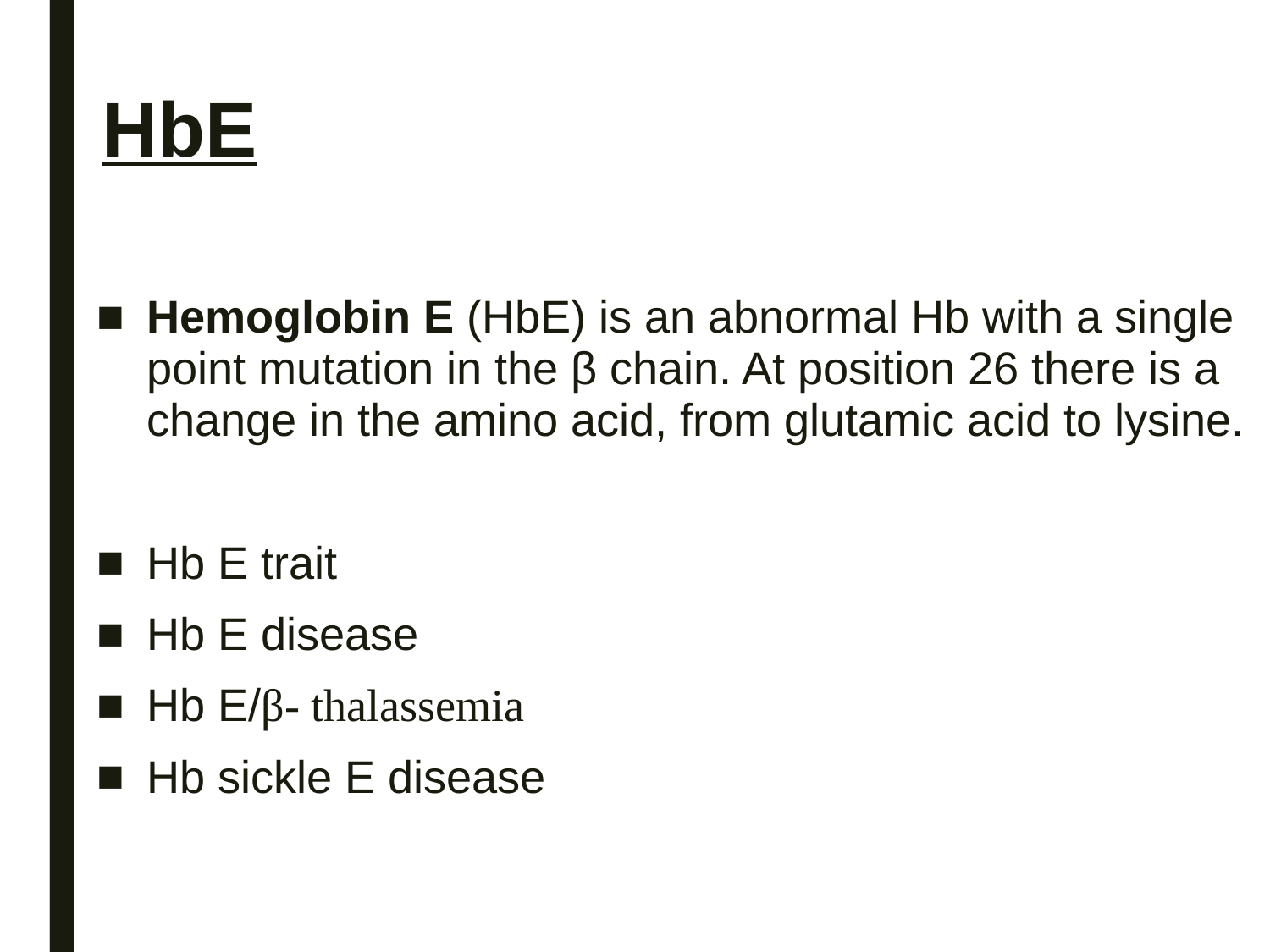

# HbE
Hemoglobin E (HbE) is an abnormal Hb with a single point mutation in the β chain. At position 26 there is a change in the amino acid, from glutamic acid to lysine.

Hb E trait
Hb E disease
Hb E/β- thalassemia
Hb sickle E disease